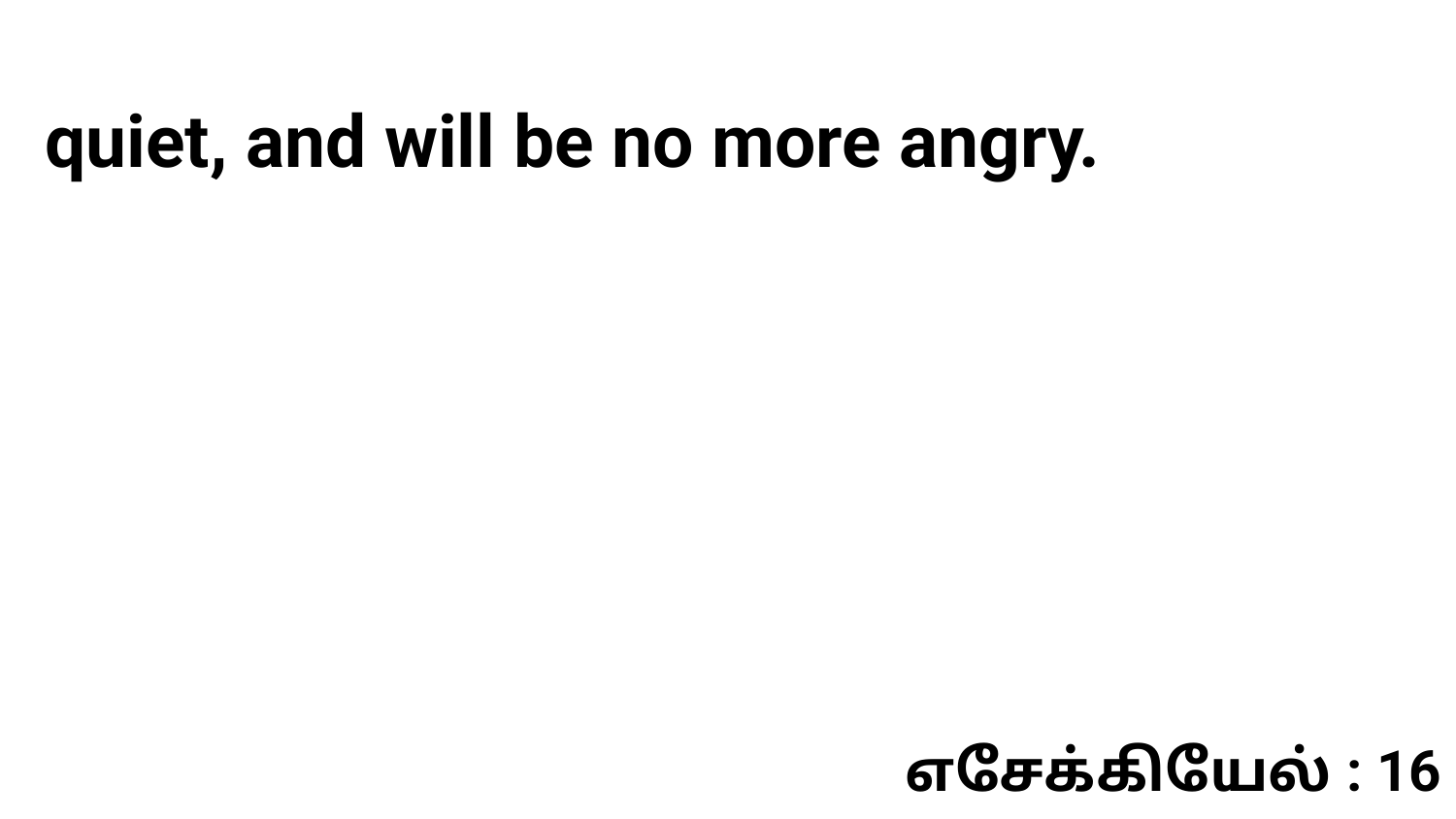

quiet, and will be no more angry.
எசேக்கியேல் : 16